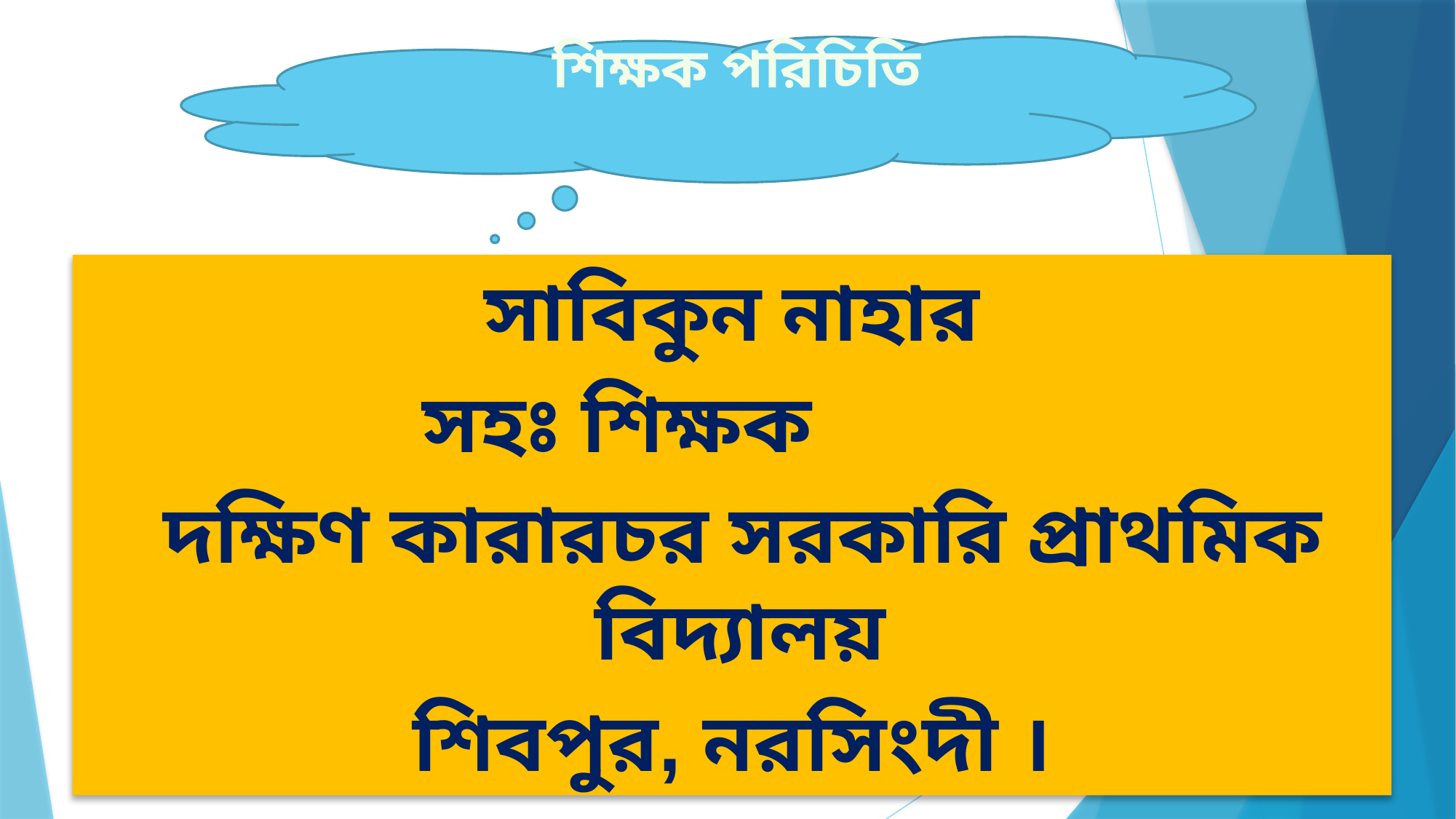

# শিক্ষক পরিচিতি

সাবিকুন নাহার
সহঃ শিক্ষক
 দক্ষিণ কারারচর সরকারি প্রাথমিক বিদ্যালয়
শিবপুর, নরসিংদী ।